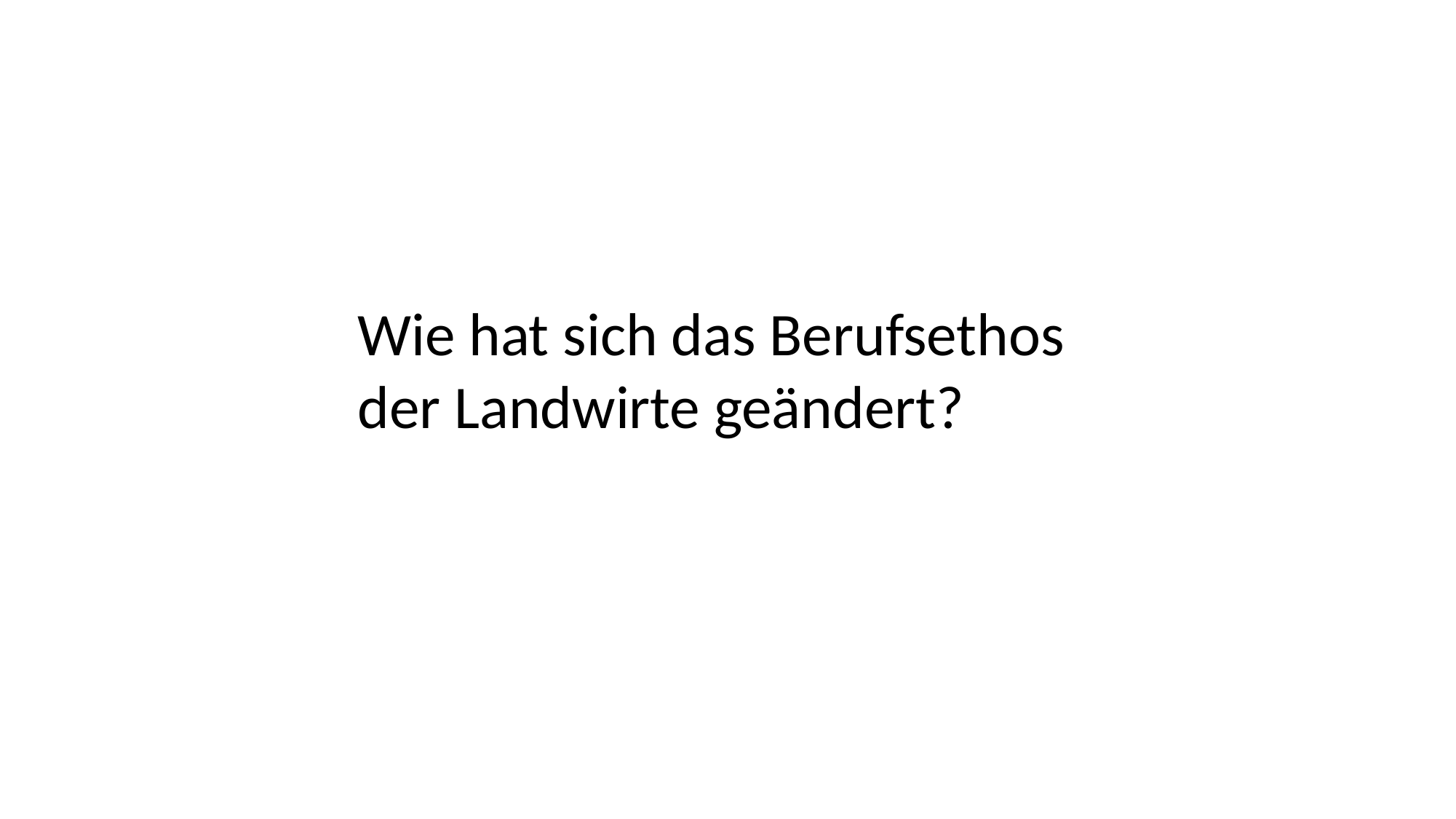

Wie hat sich das Berufsethos
der Landwirte geändert?